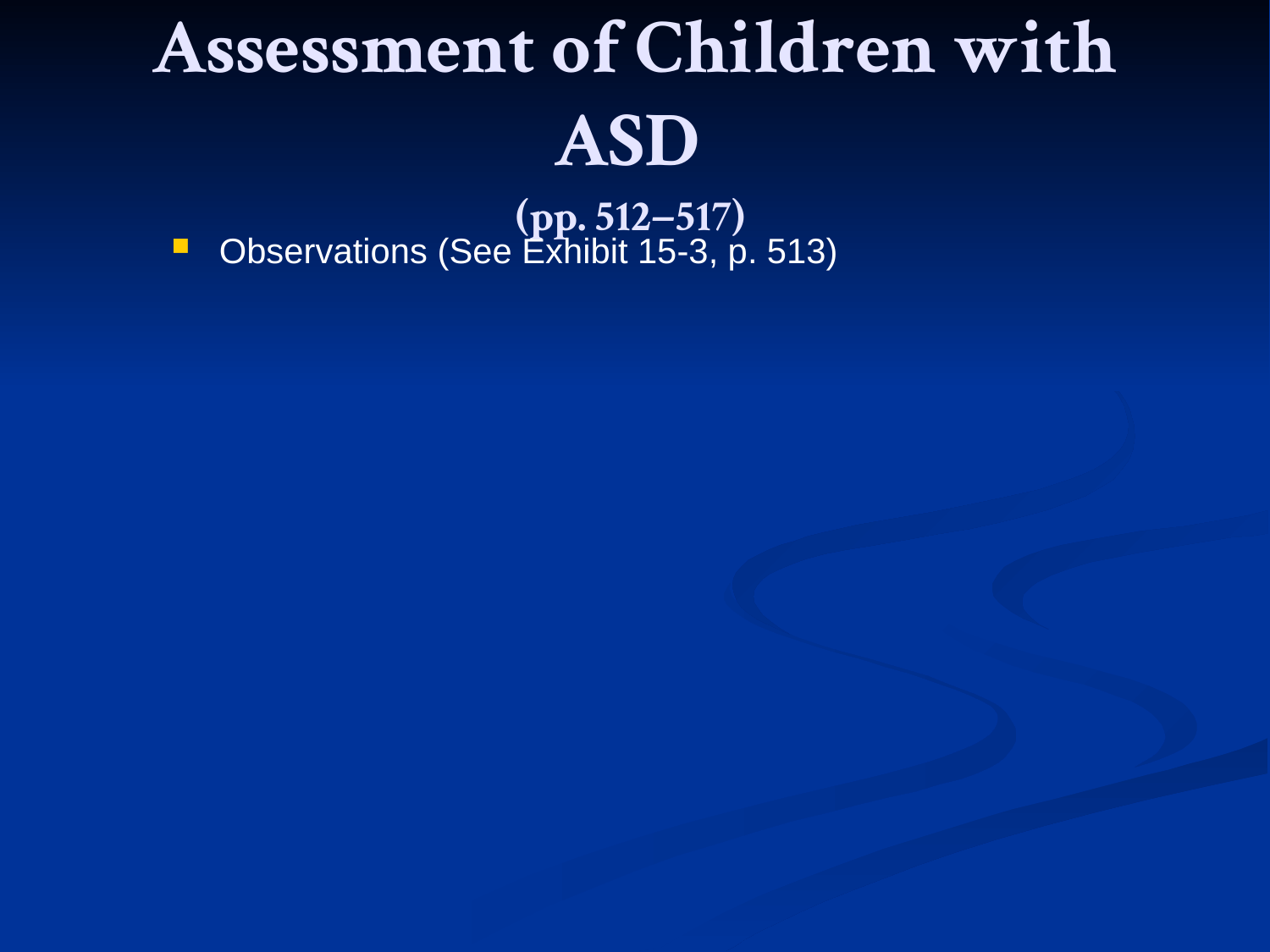

# Assessment of Children with ASD (pp. 512–517)
Observations (See Exhibit 15-3, p. 513)